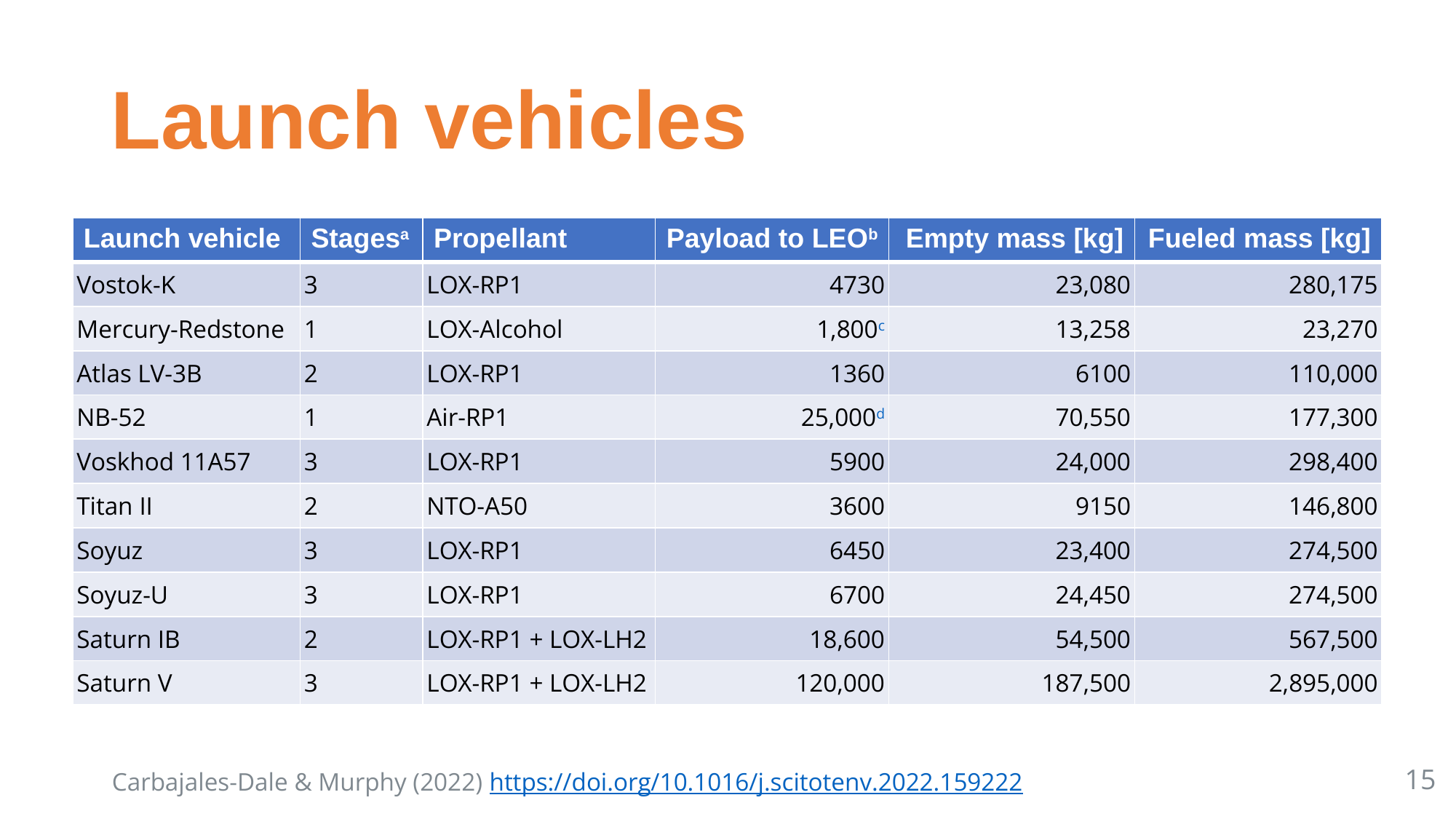

# Launch vehicles
| Launch vehicle | Stagesa | Propellant | Payload to LEOb | Empty mass [kg] | Fueled mass [kg] |
| --- | --- | --- | --- | --- | --- |
| Vostok-K | 3 | LOX-RP1 | 4730 | 23,080 | 280,175 |
| Mercury-Redstone | 1 | LOX-Alcohol | 1,800c | 13,258 | 23,270 |
| Atlas LV-3B | 2 | LOX-RP1 | 1360 | 6100 | 110,000 |
| NB-52 | 1 | Air-RP1 | 25,000d | 70,550 | 177,300 |
| Voskhod 11A57 | 3 | LOX-RP1 | 5900 | 24,000 | 298,400 |
| Titan II | 2 | NTO-A50 | 3600 | 9150 | 146,800 |
| Soyuz | 3 | LOX-RP1 | 6450 | 23,400 | 274,500 |
| Soyuz-U | 3 | LOX-RP1 | 6700 | 24,450 | 274,500 |
| Saturn IB | 2 | LOX-RP1 + LOX-LH2 | 18,600 | 54,500 | 567,500 |
| Saturn V | 3 | LOX-RP1 + LOX-LH2 | 120,000 | 187,500 | 2,895,000 |
15
Carbajales-Dale & Murphy (2022) https://doi.org/10.1016/j.scitotenv.2022.159222